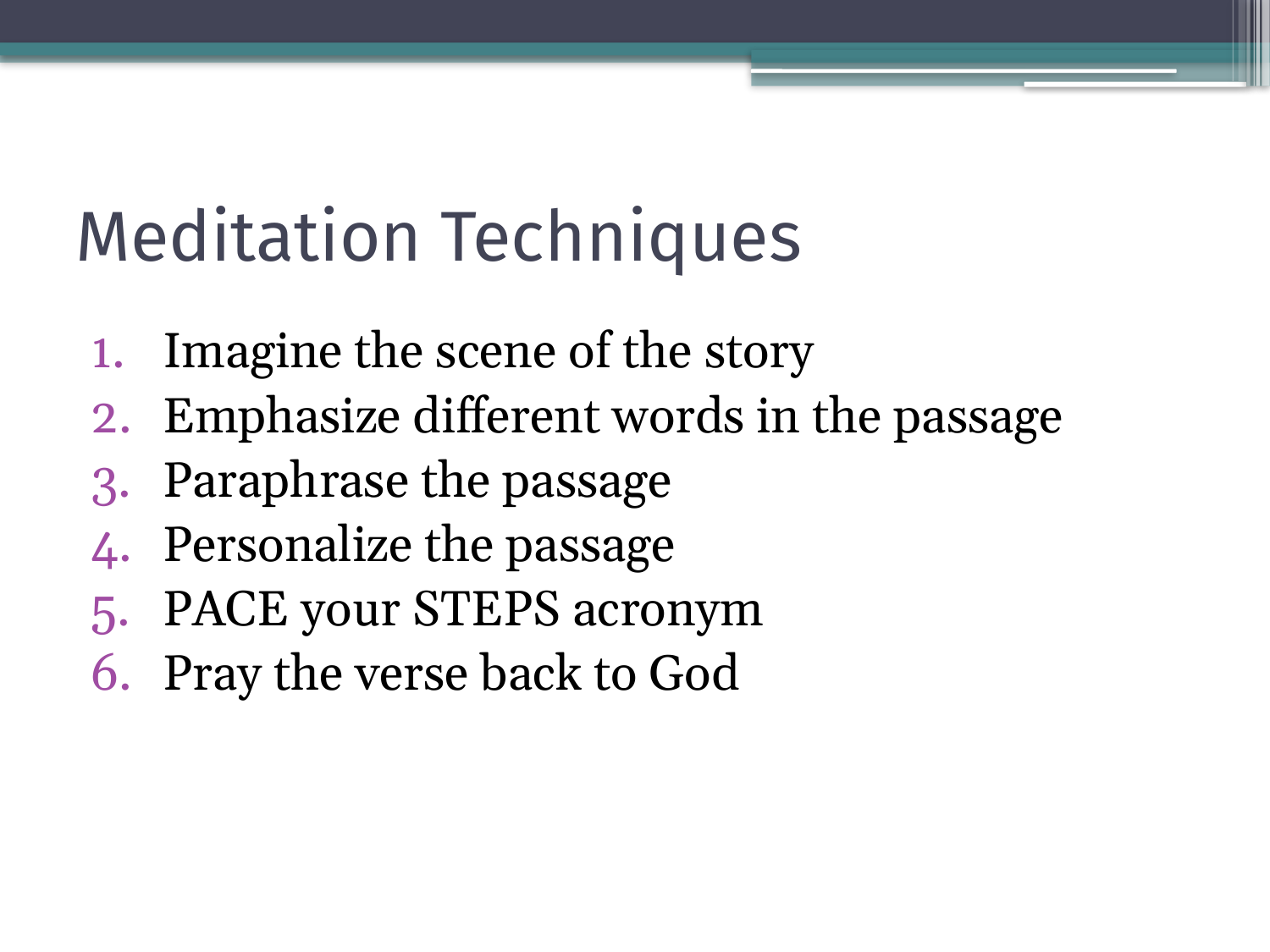

# Meditation Techniques
Imagine the scene of the story
Emphasize different words in the passage
Paraphrase the passage
Personalize the passage
PACE your STEPS acronym
Pray the verse back to God